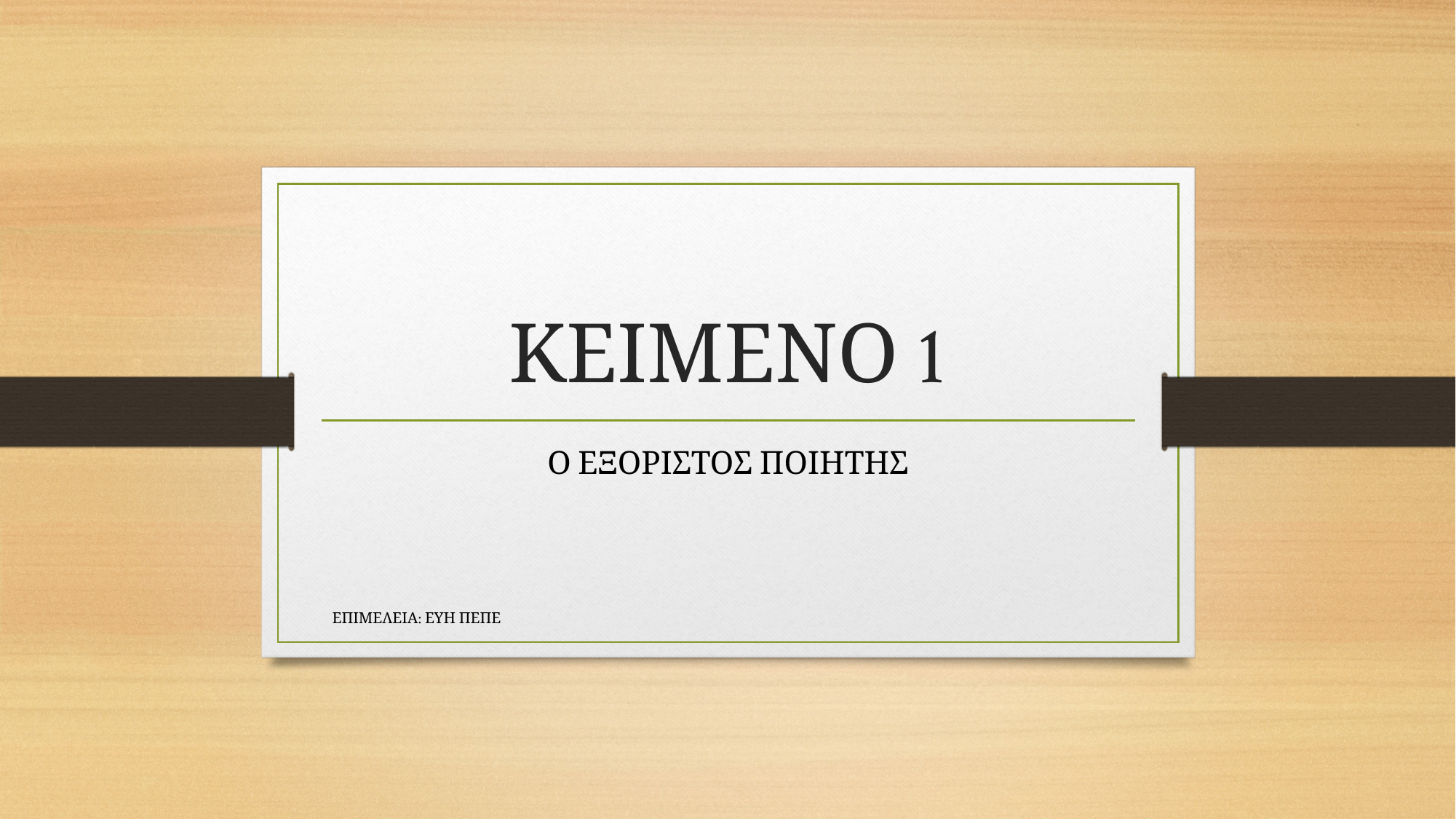

# ΚΕΙΜΕΝΟ 1
Ο ΕΞΟΡΙΣΤΟΣ ΠΟΙΗΤΗΣ
ΕΠΙΜΕΛΕΙΑ: ΕΥΗ ΠΕΠΕ